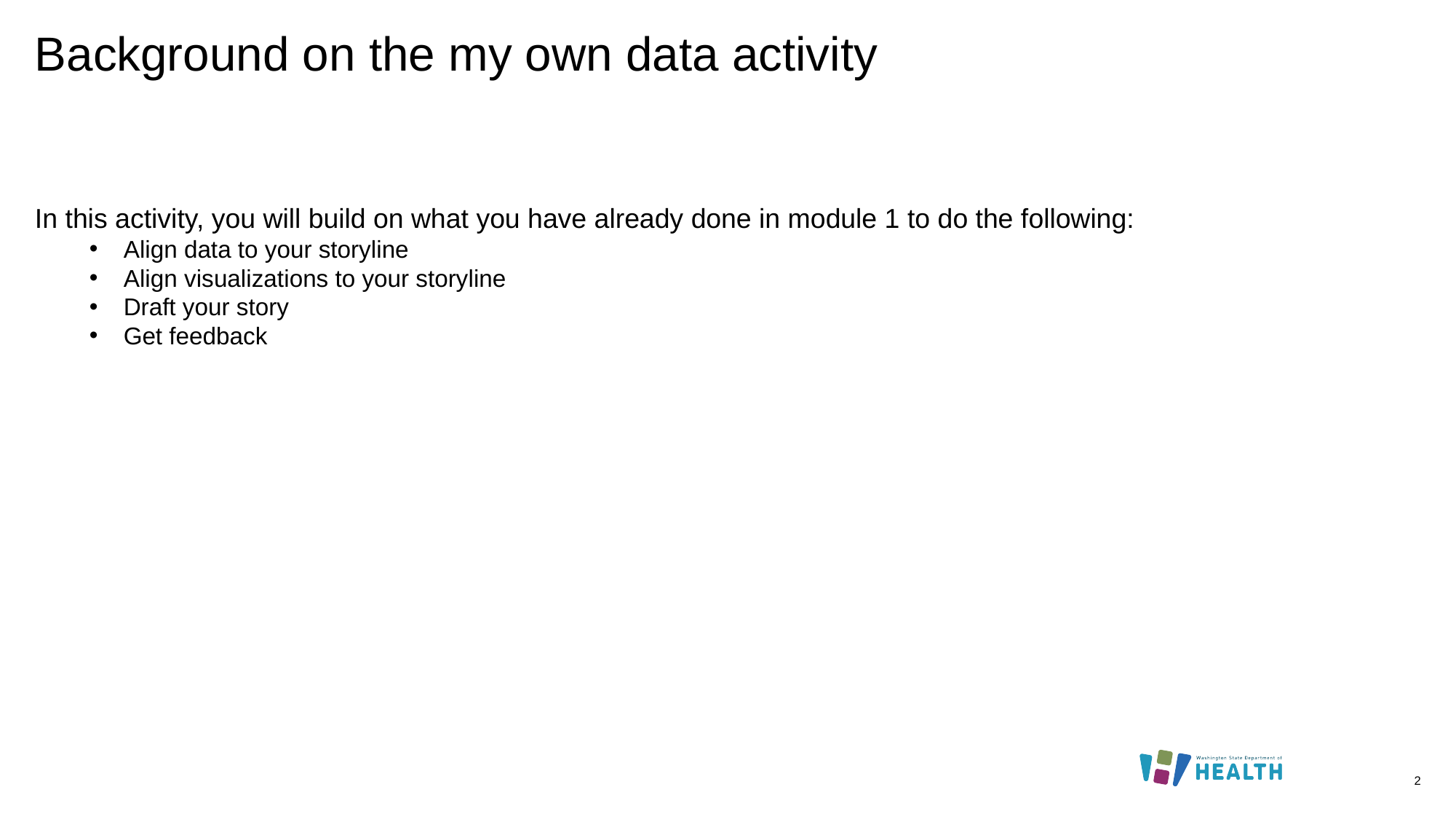

# Background on the my own data activity
In this activity, you will build on what you have already done in module 1 to do the following:
Align data to your storyline
Align visualizations to your storyline
Draft your story
Get feedback
2